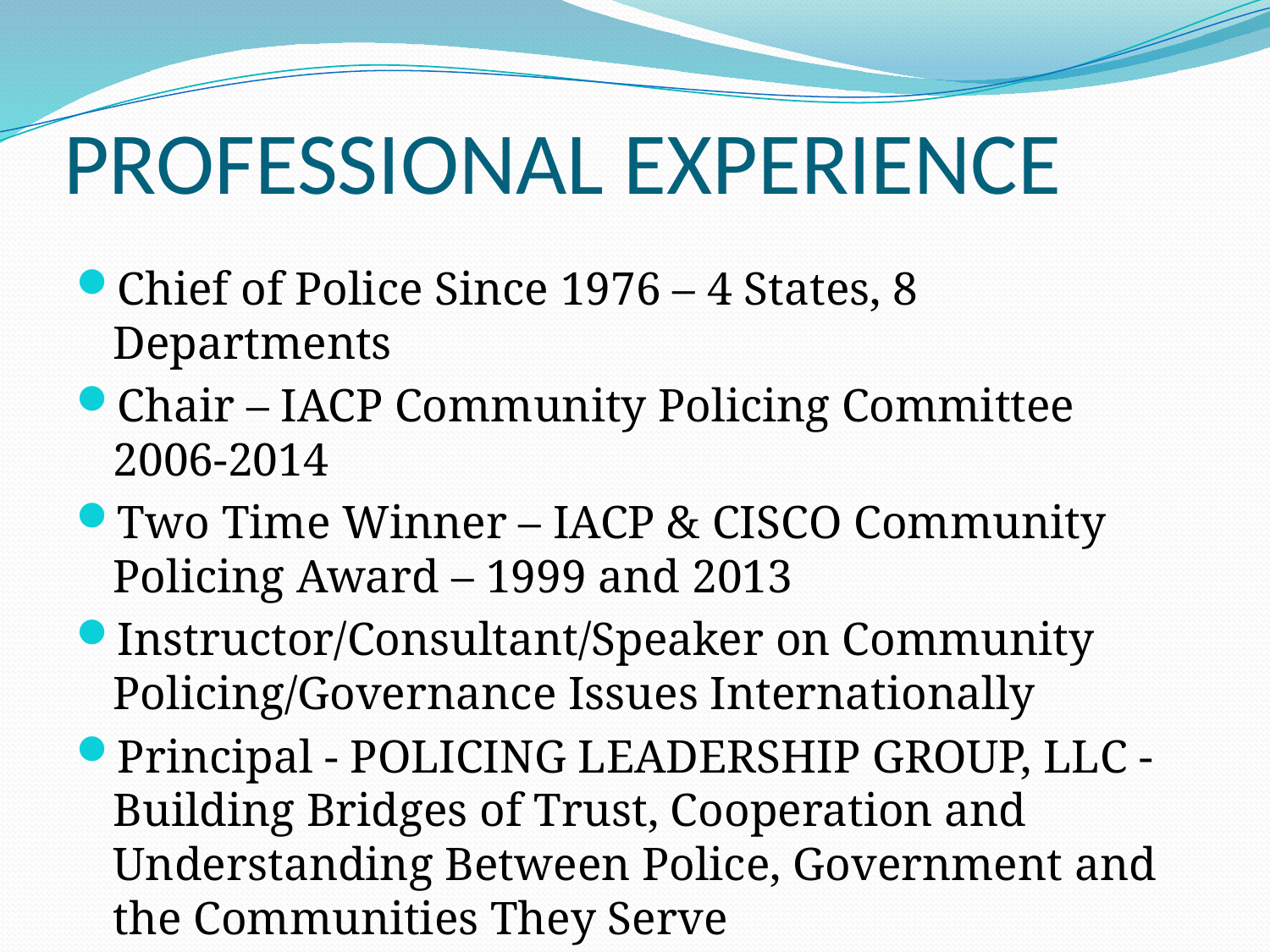

# PROFESSIONAL EXPERIENCE
Chief of Police Since 1976 – 4 States, 8 Departments
Chair – IACP Community Policing Committee 2006-2014
Two Time Winner – IACP & CISCO Community Policing Award – 1999 and 2013
Instructor/Consultant/Speaker on Community Policing/Governance Issues Internationally
Principal - POLICING LEADERSHIP GROUP, LLC - Building Bridges of Trust, Cooperation and Understanding Between Police, Government and the Communities They Serve